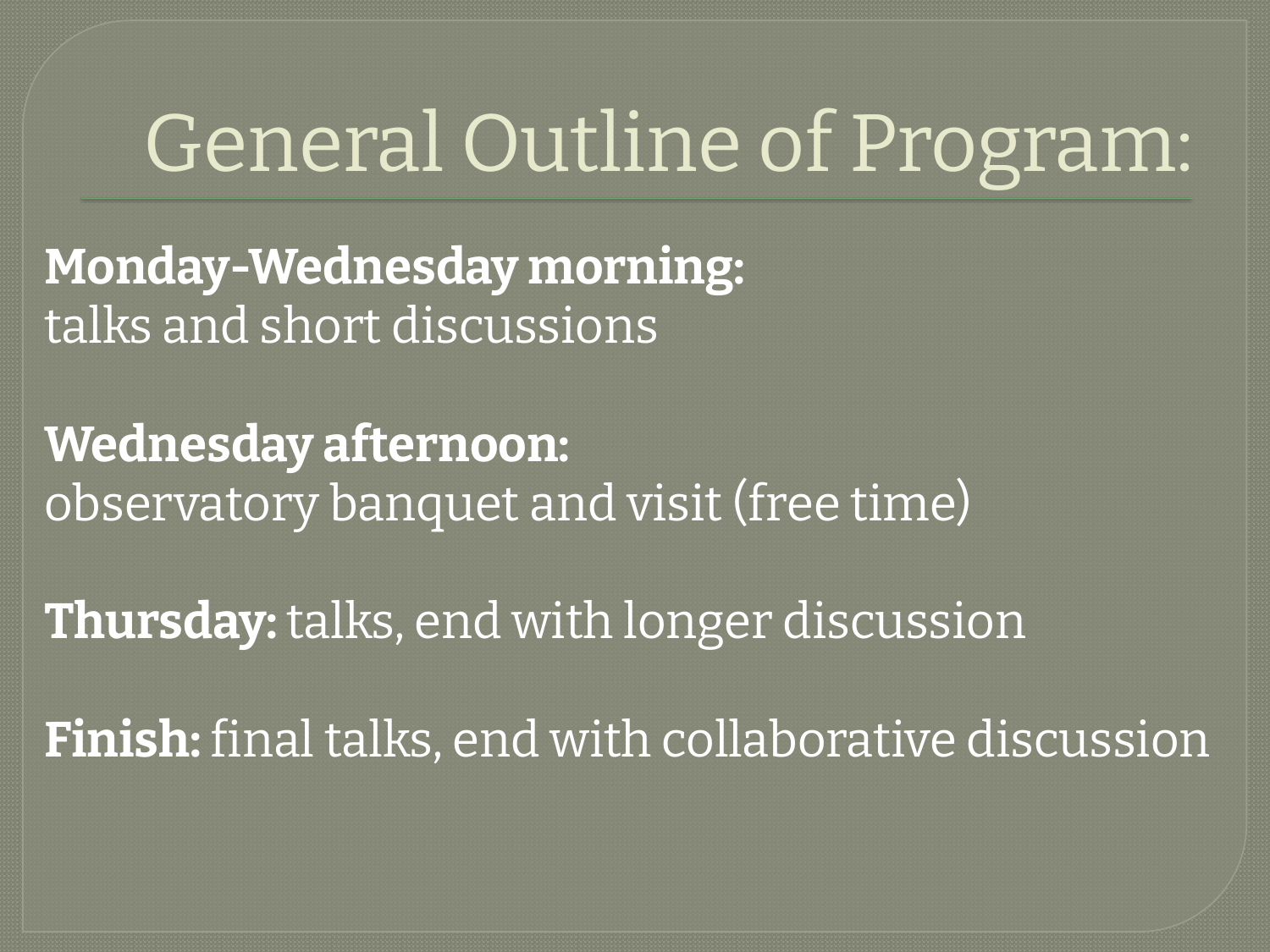

# General Outline of Program:
Monday-Wednesday morning:
talks and short discussions

Wednesday afternoon:
observatory banquet and visit (free time)

Thursday: talks, end with longer discussion

Finish: final talks, end with collaborative discussion